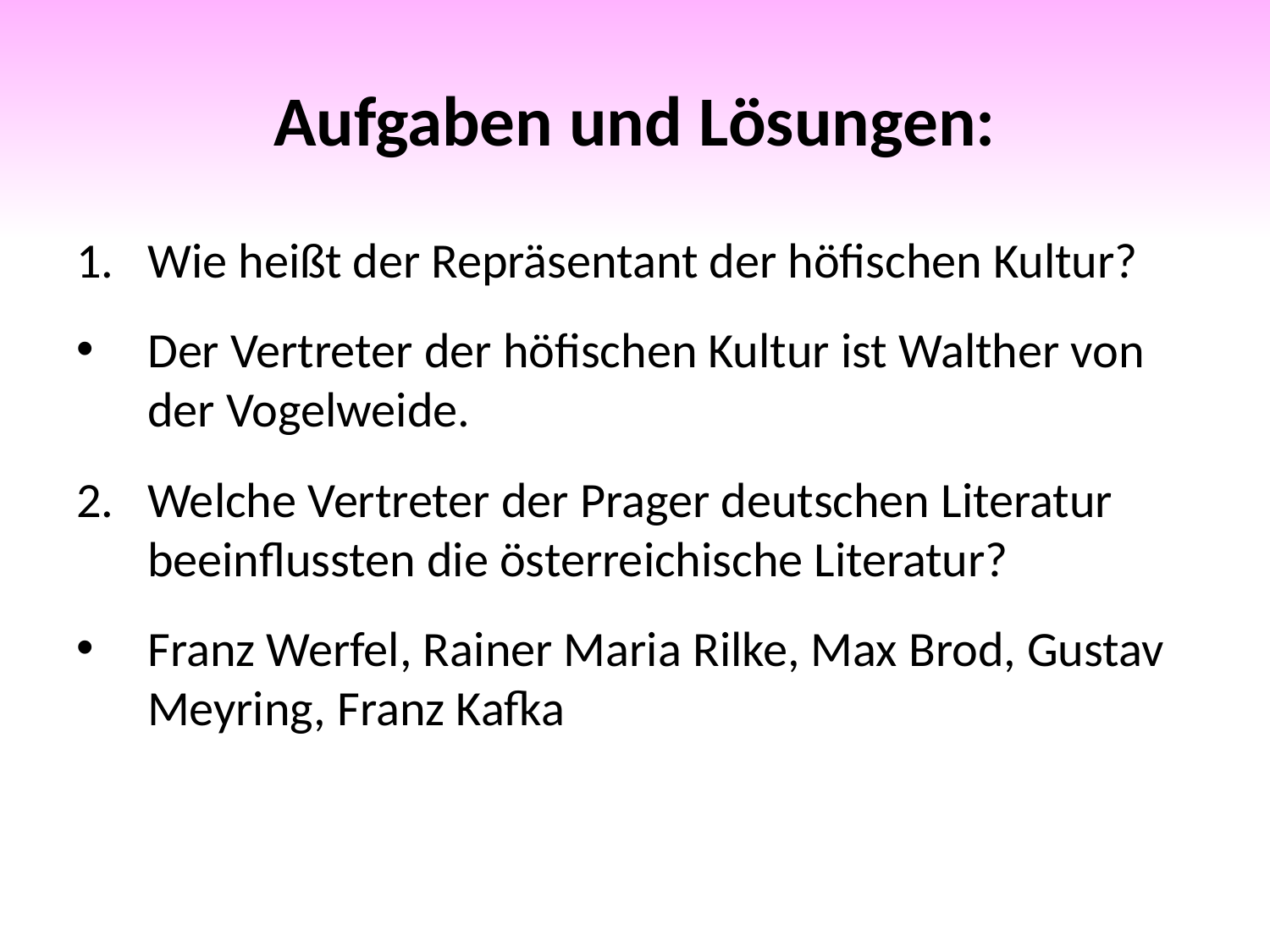

# Aufgaben und Lösungen:
Wie heißt der Repräsentant der höfischen Kultur?
Der Vertreter der höfischen Kultur ist Walther von der Vogelweide.
Welche Vertreter der Prager deutschen Literatur beeinflussten die österreichische Literatur?
Franz Werfel, Rainer Maria Rilke, Max Brod, Gustav Meyring, Franz Kafka